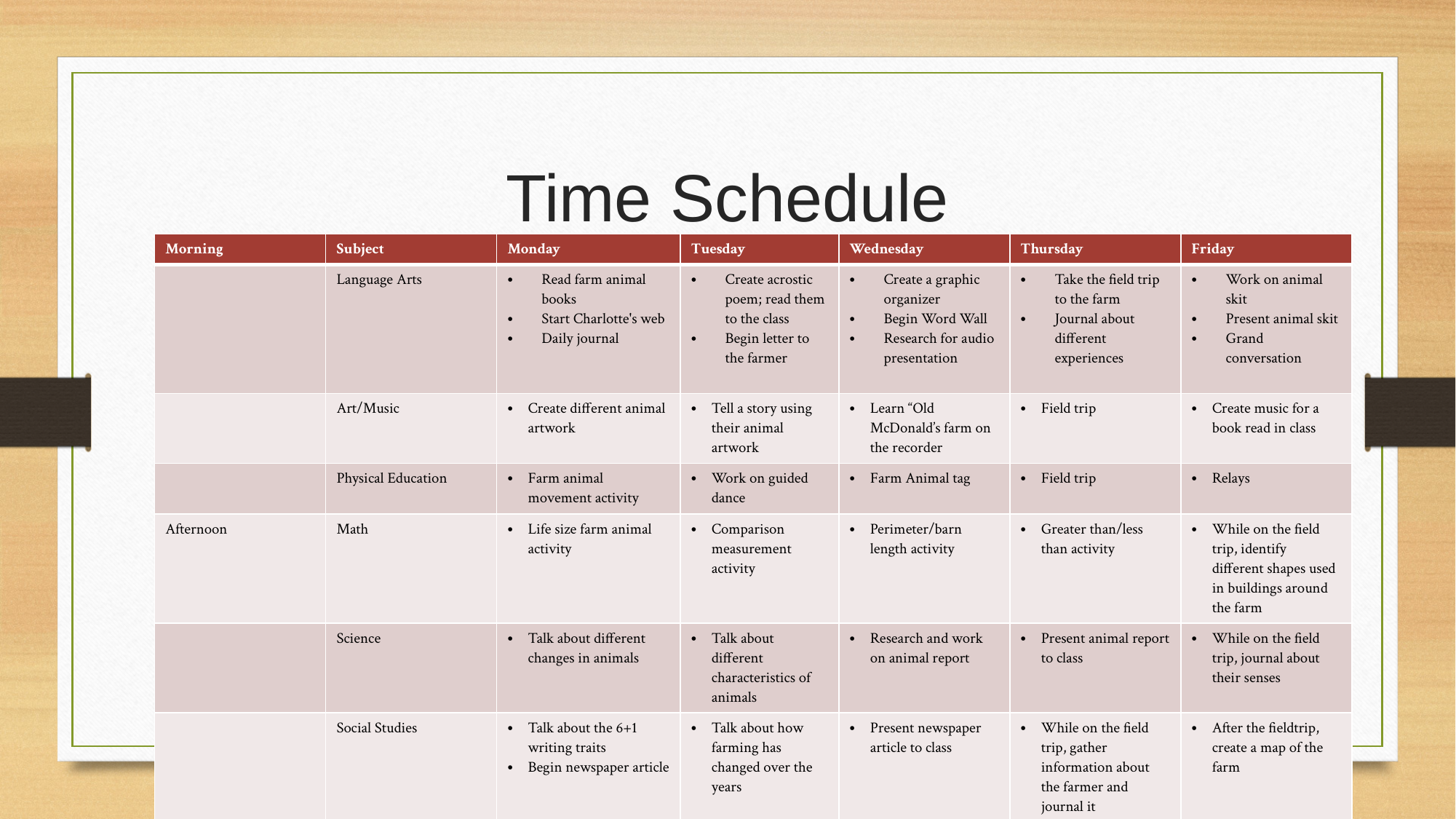

# Time Schedule
| Morning | Subject | Monday | Tuesday | Wednesday | Thursday | Friday |
| --- | --- | --- | --- | --- | --- | --- |
|  | Language Arts | Read farm animal books Start Charlotte's web Daily journal | Create acrostic poem; read them to the class Begin letter to the farmer | Create a graphic organizer Begin Word Wall Research for audio presentation | Take the field trip to the farm Journal about different experiences | Work on animal skit Present animal skit Grand conversation |
|  | Art/Music | Create different animal artwork | Tell a story using their animal artwork | Learn “Old McDonald’s farm on the recorder | Field trip | Create music for a book read in class |
|  | Physical Education | Farm animal movement activity | Work on guided dance | Farm Animal tag | Field trip | Relays |
| Afternoon | Math | Life size farm animal activity | Comparison measurement activity | Perimeter/barn length activity | Greater than/less than activity | While on the field trip, identify different shapes used in buildings around the farm |
|  | Science | Talk about different changes in animals | Talk about different characteristics of animals | Research and work on animal report | Present animal report to class | While on the field trip, journal about their senses |
|  | Social Studies | Talk about the 6+1 writing traits Begin newspaper article | Talk about how farming has changed over the years | Present newspaper article to class | While on the field trip, gather information about the farmer and journal it | After the fieldtrip, create a map of the farm |